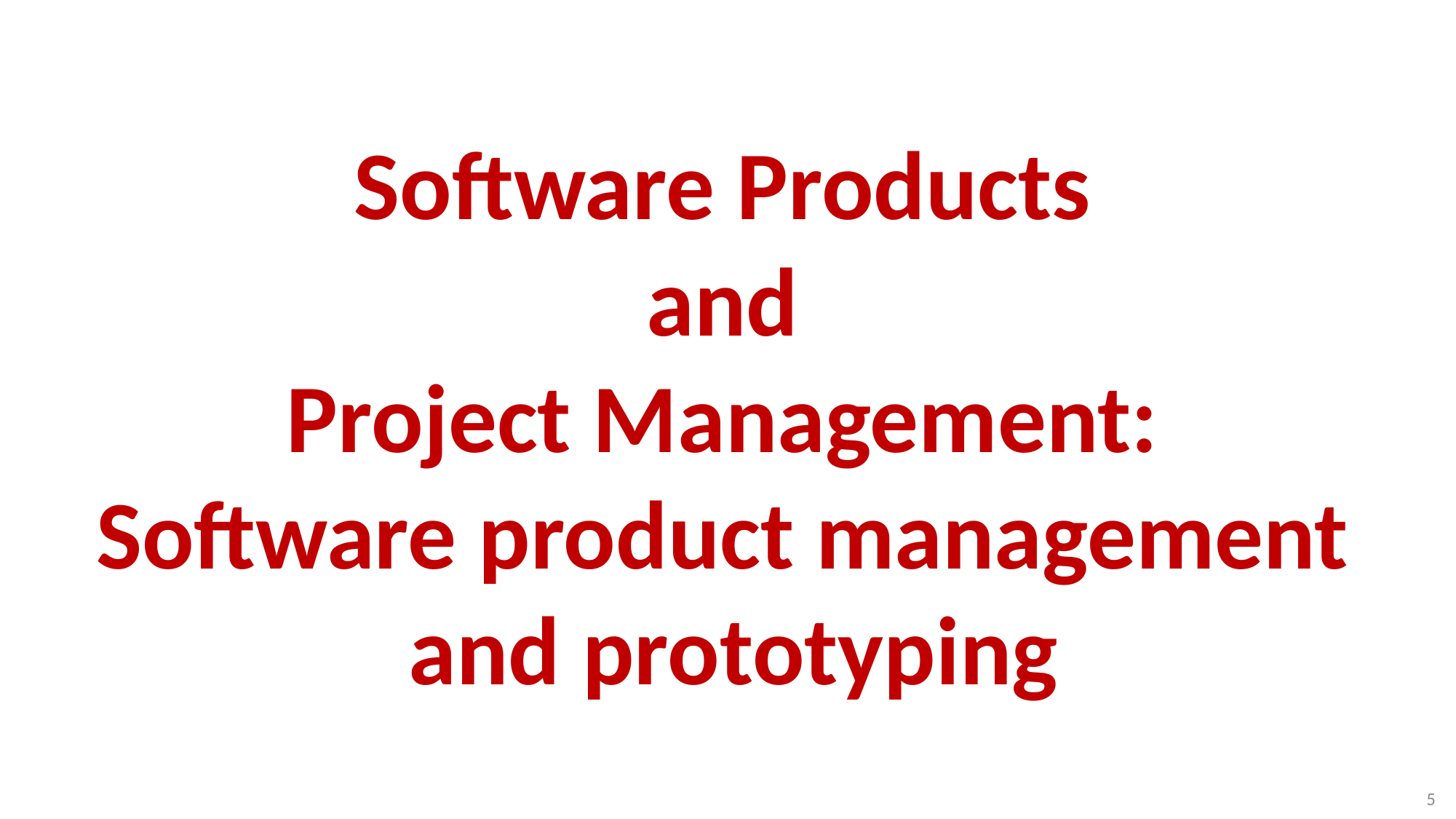

# Software Products and Project Management: Software product management and prototyping
5